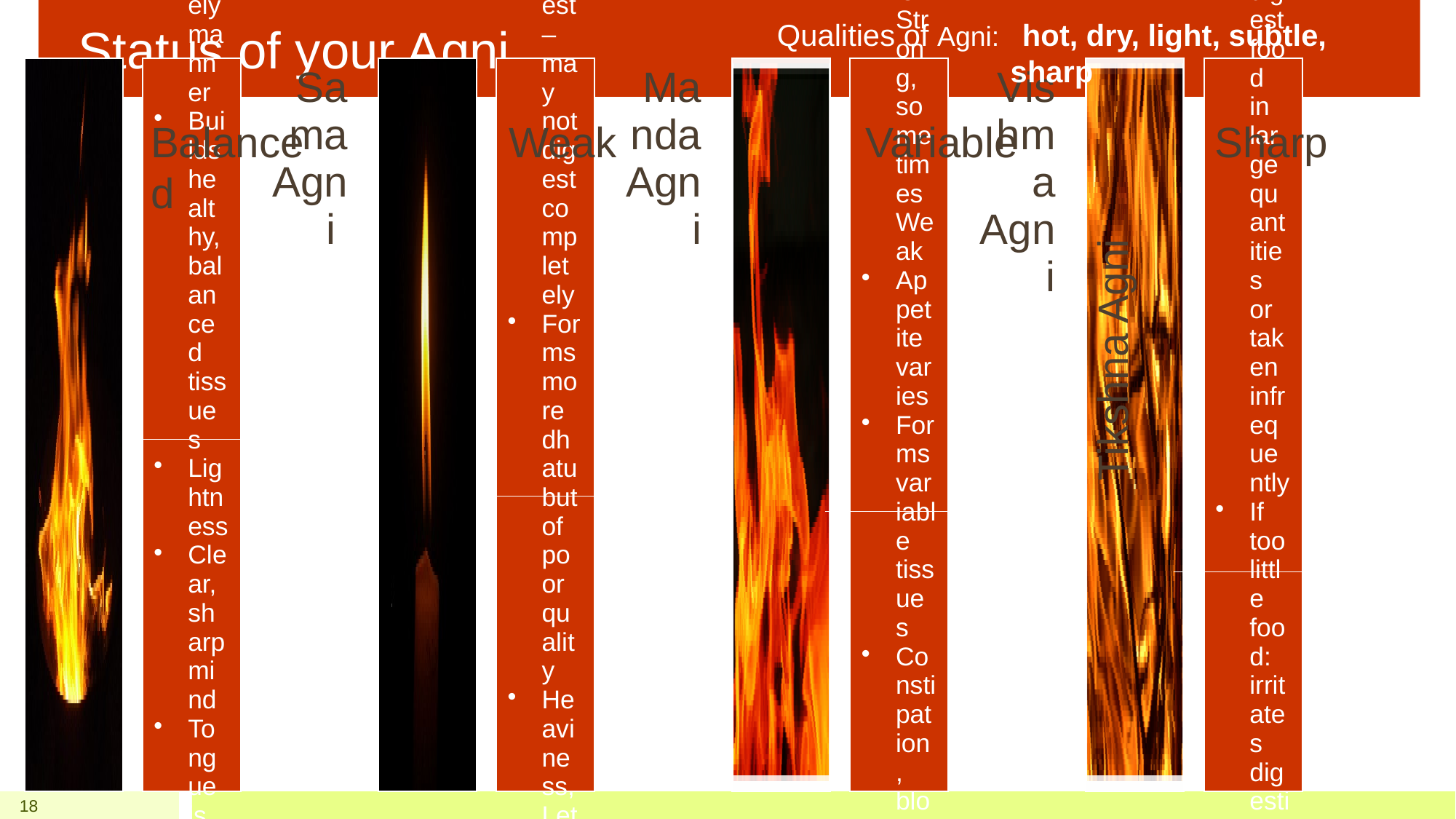

# Status of your Agni
Qualities of Agni:   hot, dry, light, subtle, sharp
Builds healthy, balanced tissues
Forms more dhatu but of poor quality
Lightness
Clear, sharp mind
Balanced
Variable
Weak
Sharp
Tikshna Agni
18